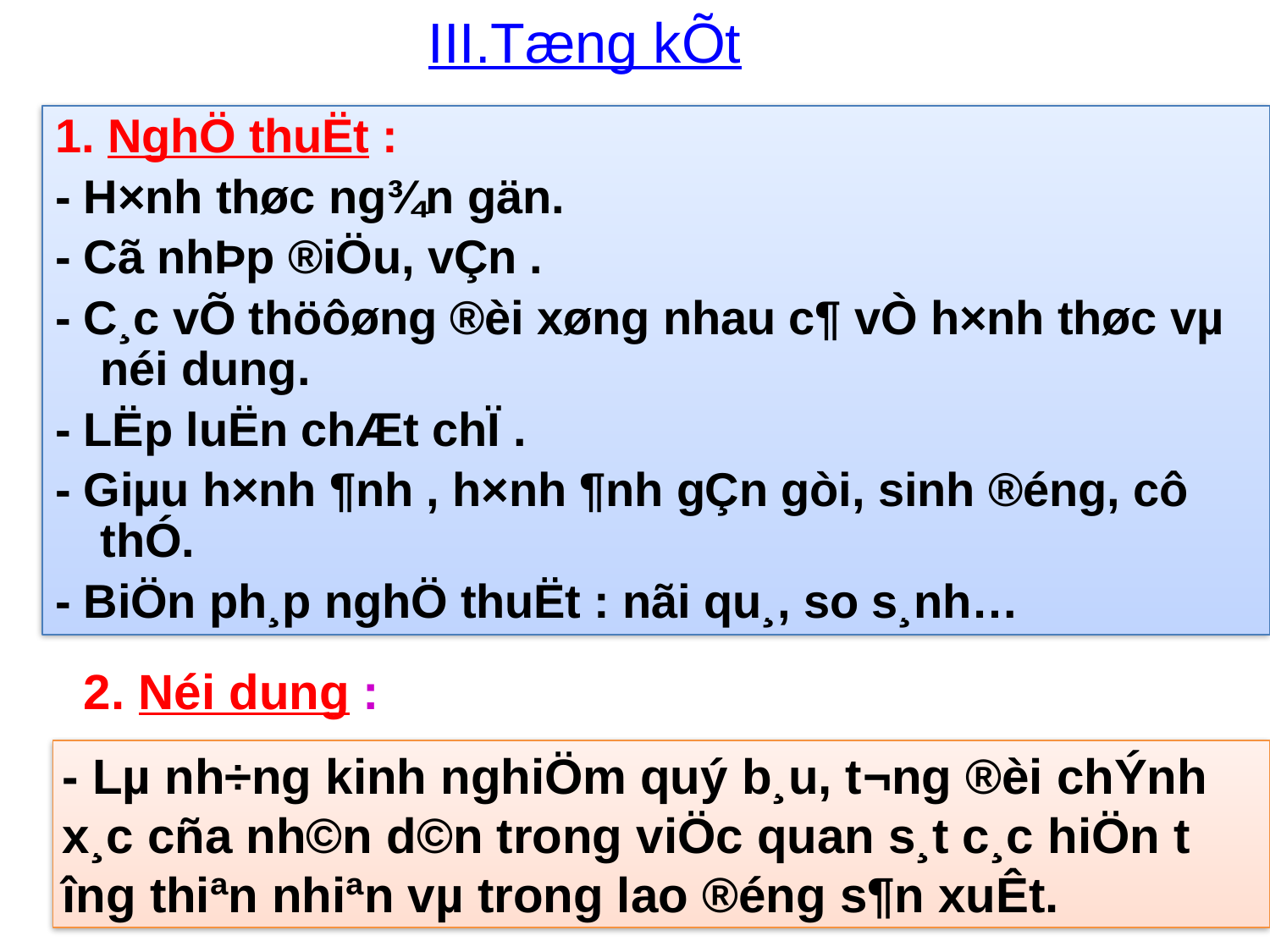

# III.Tæng kÕt
1. NghÖ thuËt :
- H×nh thøc ng¾n gän.
- Cã nhÞp ®iÖu, vÇn .
- C¸c vÕ thöôøng ®èi xøng nhau c¶ vÒ h×nh thøc vµ néi dung.
- LËp luËn chÆt chÏ .
- Giµu h×nh ¶nh , h×nh ¶nh gÇn gòi, sinh ®éng, cô thÓ.
- BiÖn ph¸p nghÖ thuËt : nãi qu¸, so s¸nh…
2. Néi dung :
- Lµ nh÷ng kinh nghiÖm quý b¸u, t­¬ng ®èi chÝnh x¸c cña nh©n d©n trong viÖc quan s¸t c¸c hiÖn t­îng thiªn nhiªn vµ trong lao ®éng s¶n xuÊt.